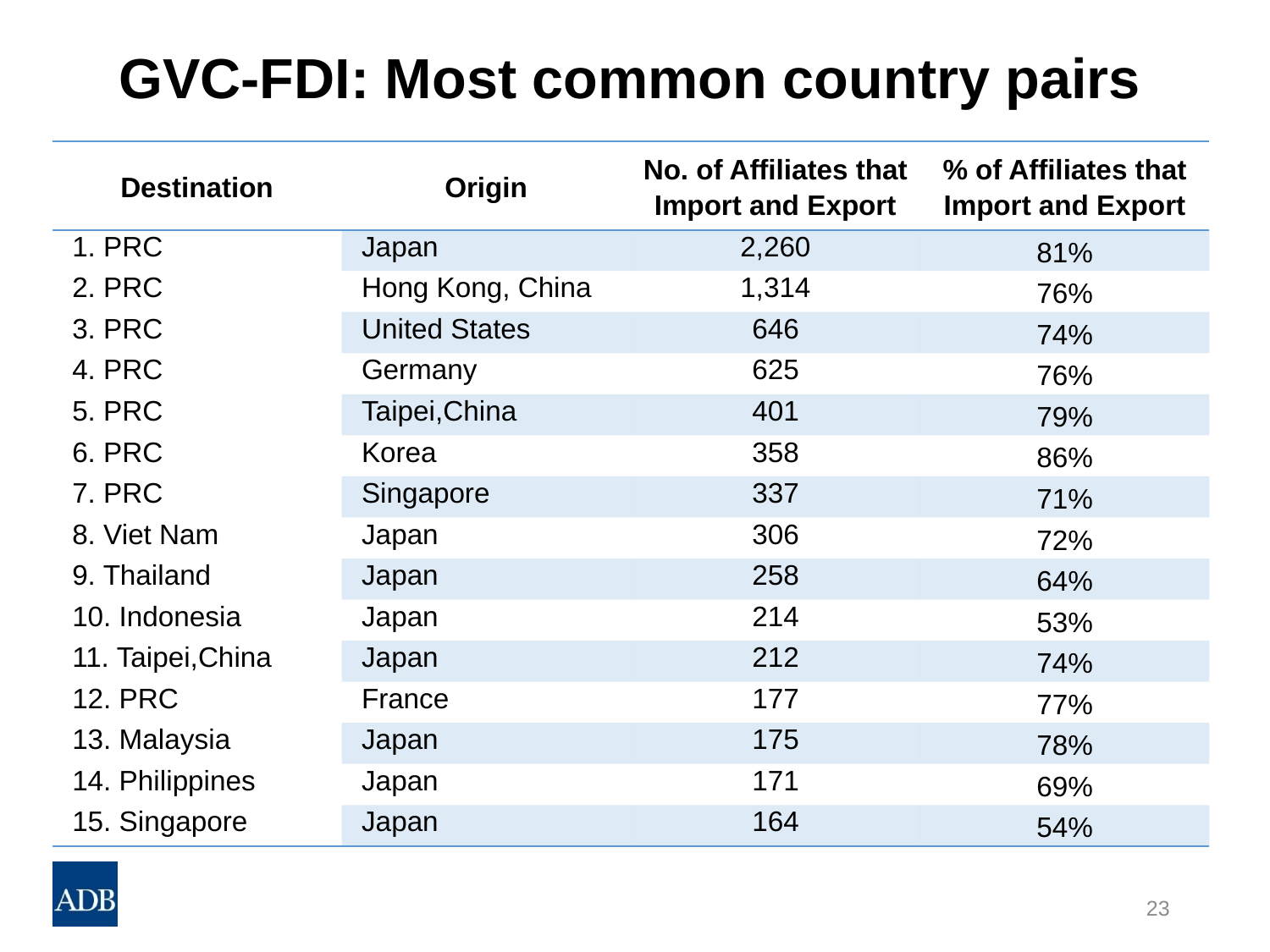

# GVC-FDI: Most common country pairs
| Destination | Origin | No. of Affiliates that Import and Export | % of Affiliates that Import and Export |
| --- | --- | --- | --- |
| 1. PRC | Japan | 2,260 | 81% |
| 2. PRC | Hong Kong, China | 1,314 | 76% |
| 3. PRC | United States | 646 | 74% |
| 4. PRC | Germany | 625 | 76% |
| 5. PRC | Taipei,China | 401 | 79% |
| 6. PRC | Korea | 358 | 86% |
| 7. PRC | Singapore | 337 | 71% |
| 8. Viet Nam | Japan | 306 | 72% |
| 9. Thailand | Japan | 258 | 64% |
| 10. Indonesia | Japan | 214 | 53% |
| 11. Taipei,China | Japan | 212 | 74% |
| 12. PRC | France | 177 | 77% |
| 13. Malaysia | Japan | 175 | 78% |
| 14. Philippines | Japan | 171 | 69% |
| 15. Singapore | Japan | 164 | 54% |
23